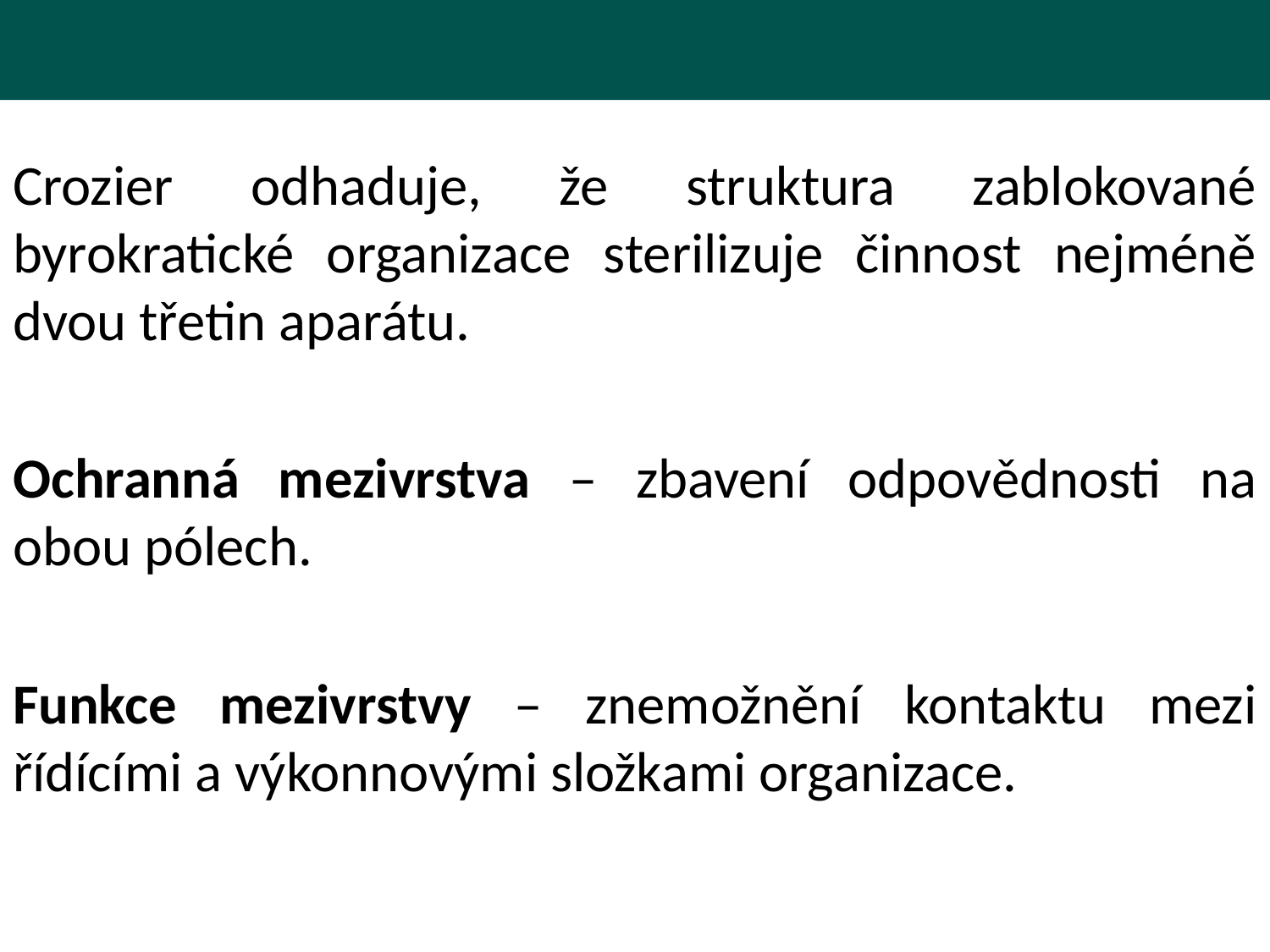

Crozier odhaduje, že struktura zablokované byrokratické organizace sterilizuje činnost nejméně dvou třetin aparátu.

Ochranná mezivrstva – zbavení odpovědnosti na obou pólech.

Funkce mezivrstvy – znemožnění kontaktu mezi řídícími a výkonnovými složkami organizace.